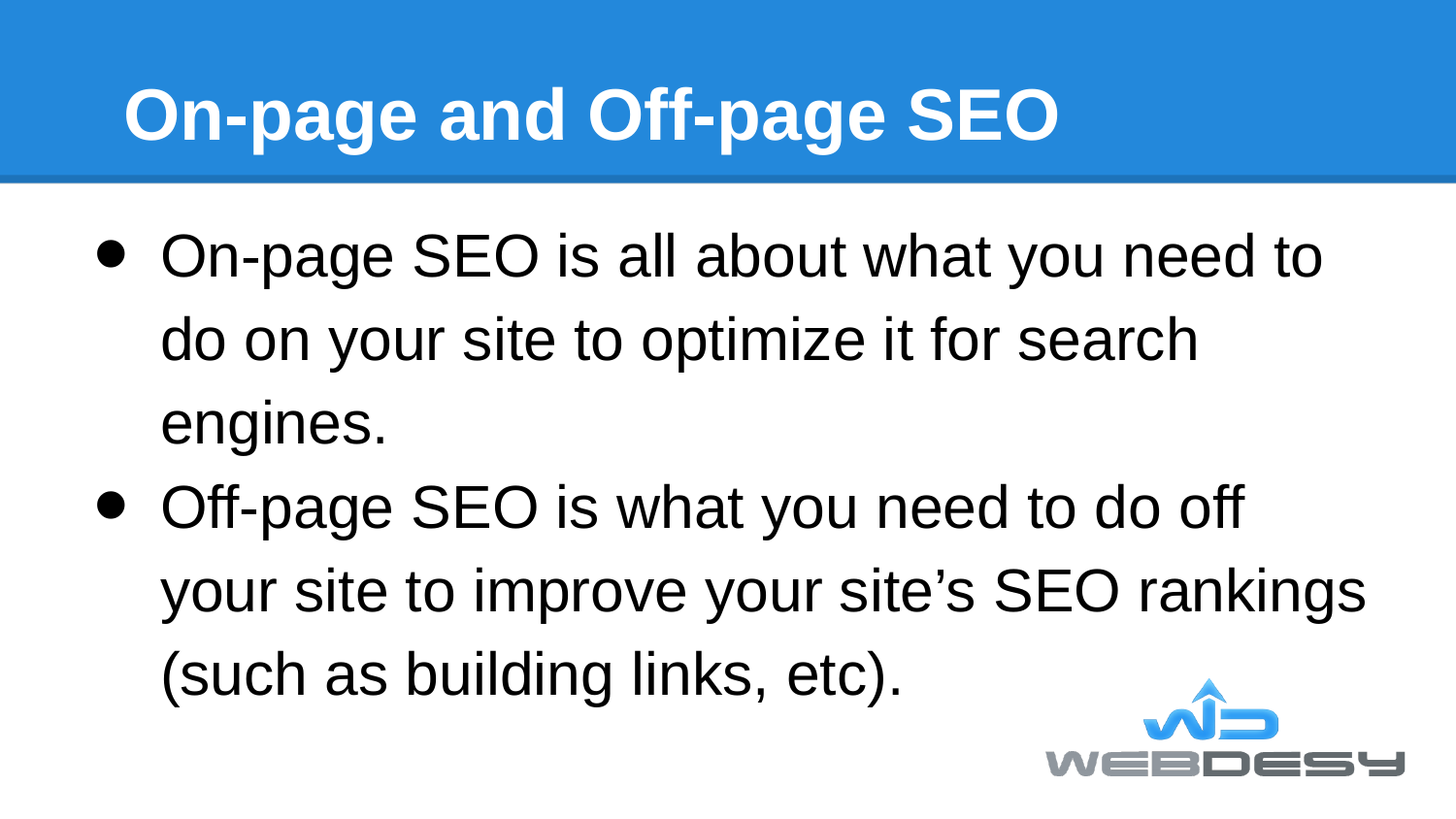

# On-page and Off-page SEO
On-page SEO is all about what you need to do on your site to optimize it for search engines.
Off-page SEO is what you need to do off your site to improve your site’s SEO rankings (such as building links, etc).